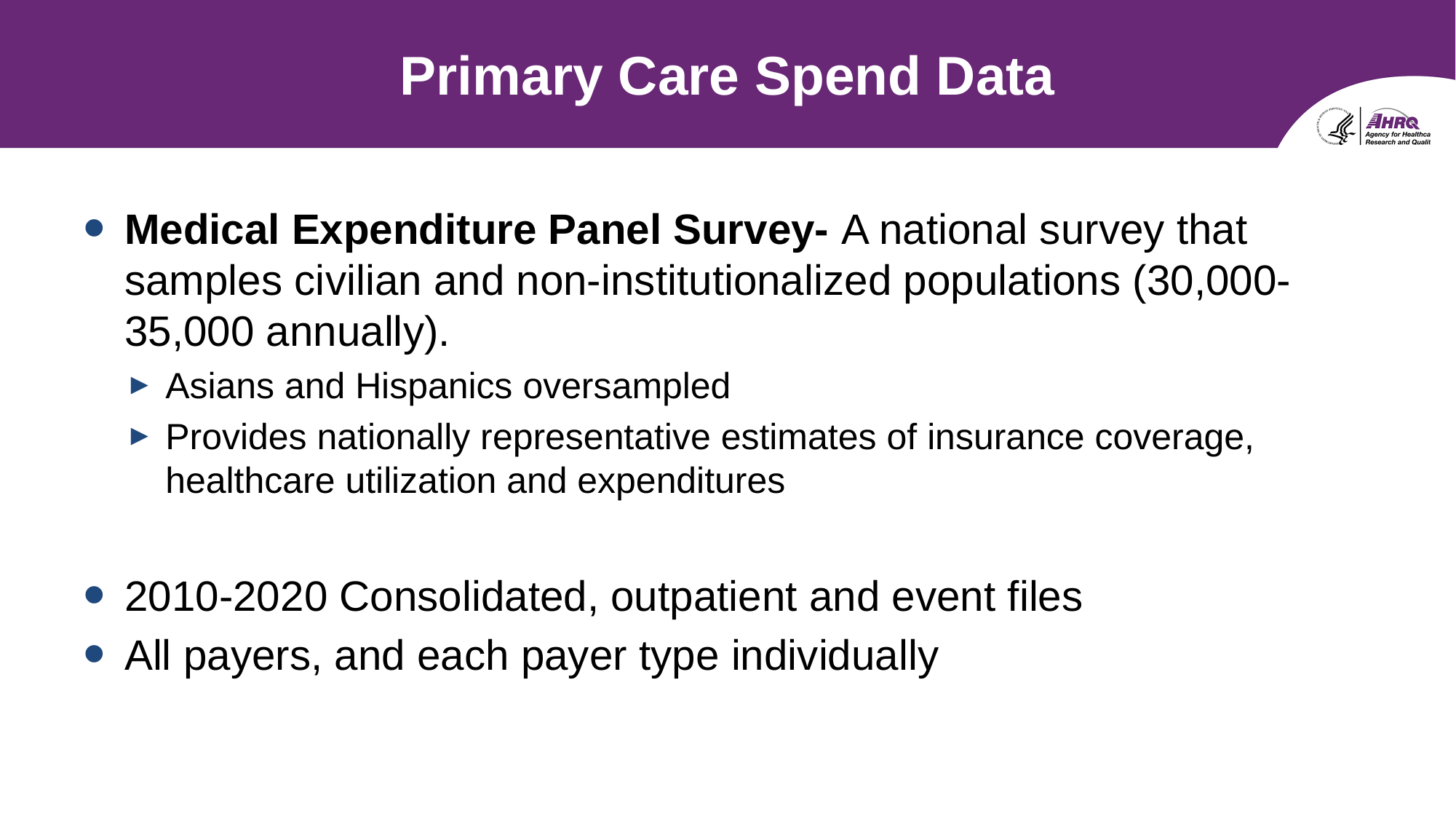

# Primary Care Spend Data
Medical Expenditure Panel Survey- A national survey that samples civilian and non-institutionalized populations (30,000-35,000 annually).
Asians and Hispanics oversampled
Provides nationally representative estimates of insurance coverage, healthcare utilization and expenditures

2010-2020 Consolidated, outpatient and event files
All payers, and each payer type individually